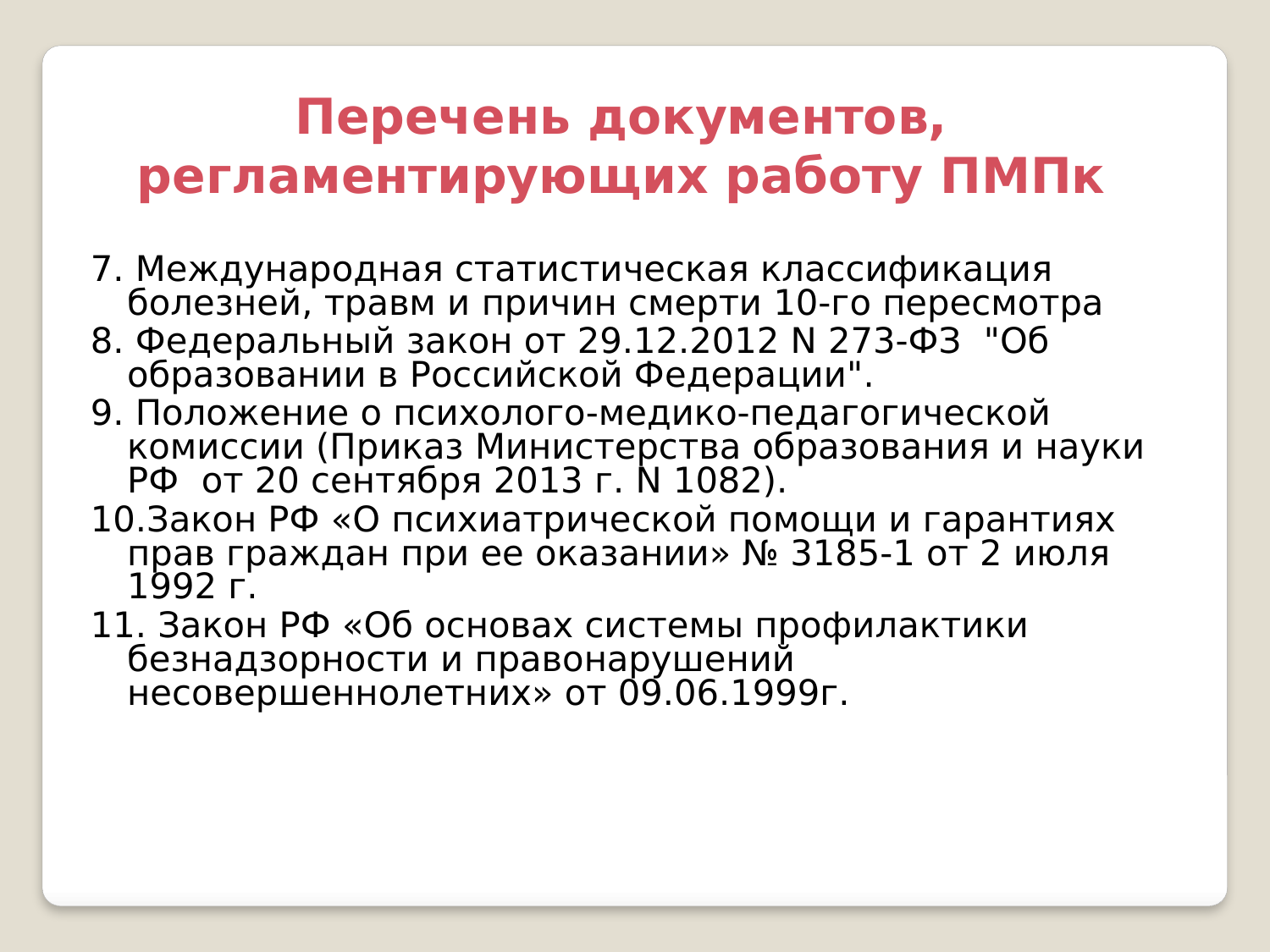

Перечень документов, регламентирующих работу ПМПк

7. Международная статистическая классификация болезней, травм и причин смерти 10-го пересмотра
8. Федеральный закон от 29.12.2012 N 273-ФЗ  "Об образовании в Российской Федерации".
9. Положение о психолого-медико-педагогической комиссии (Приказ Министерства образования и науки РФ  от 20 сентября 2013 г. N 1082).
10.Закон РФ «О психиатрической помощи и гарантиях прав граждан при ее оказании» № 3185-1 от 2 июля 1992 г.
11. Закон РФ «Об основах системы профилактики безнадзорности и правонарушений несовершеннолетних» от 09.06.1999г.